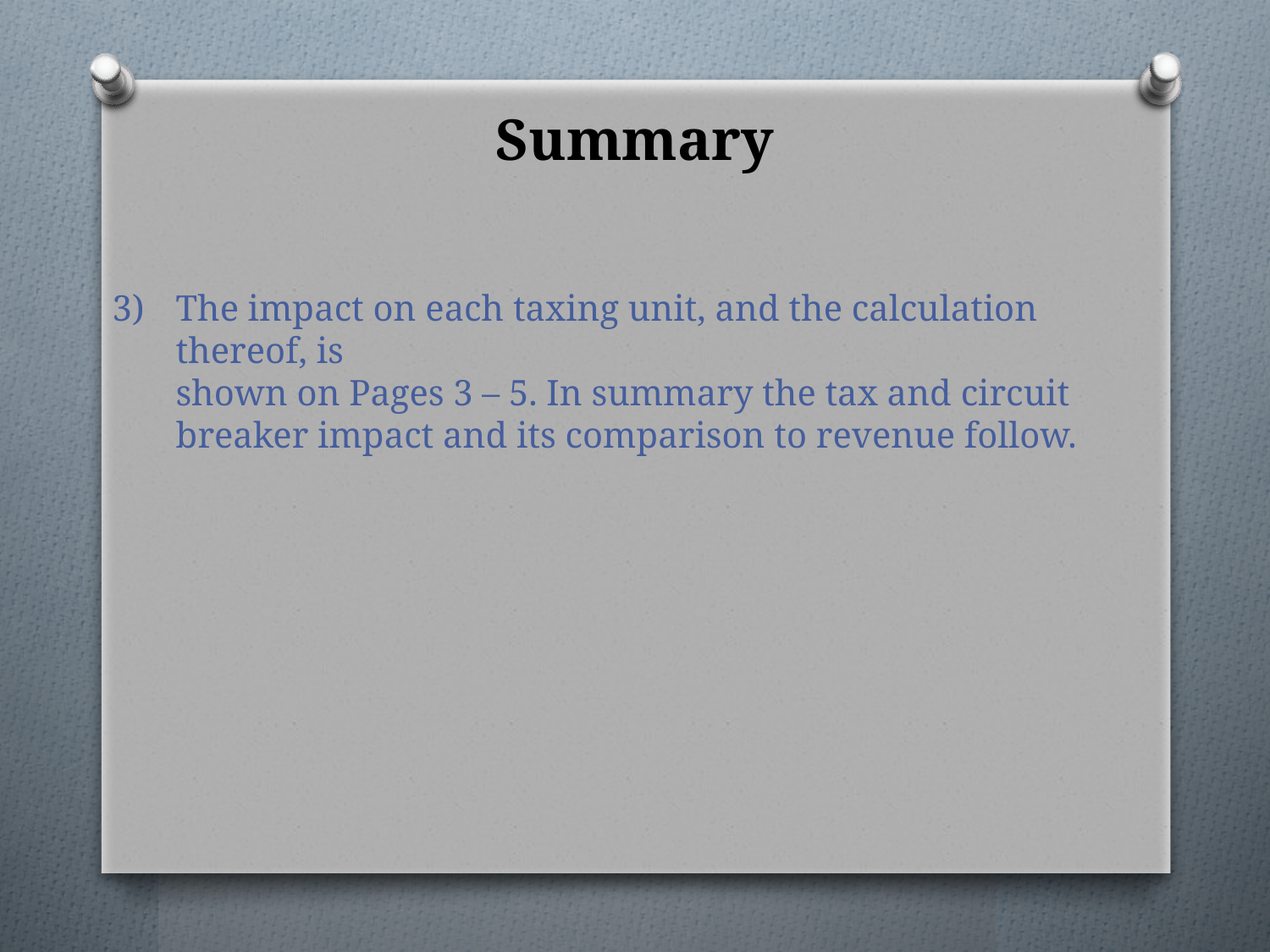

Summary

The impact on each taxing unit, and the calculation thereof, is
shown on Pages 3 – 5. In summary the tax and circuit breaker impact and its comparison to revenue follow.